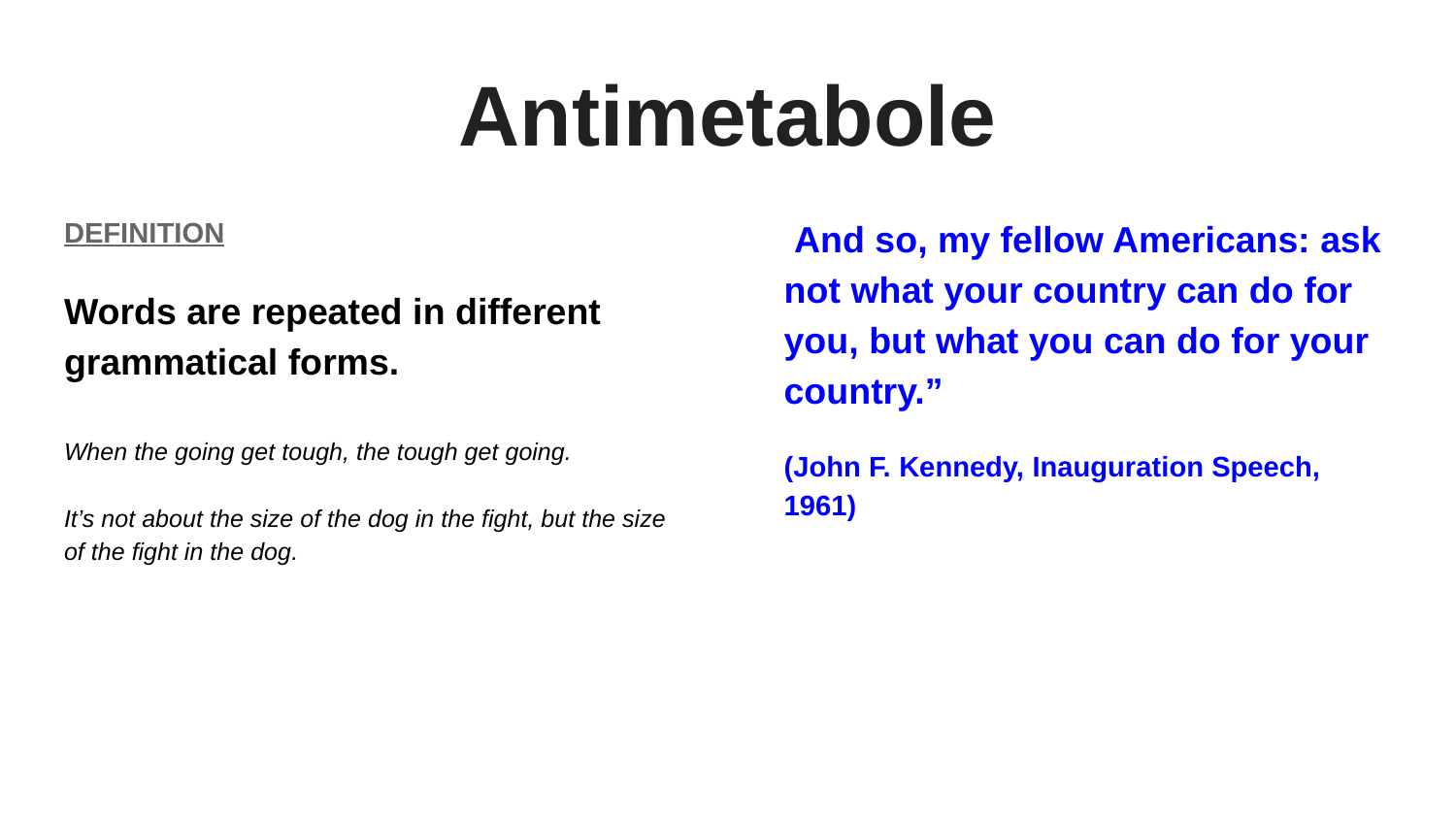

# Antimetabole
DEFINITION
Words are repeated in different grammatical forms.

When the going get tough, the tough get going.

It’s not about the size of the dog in the fight, but the size of the fight in the dog.

 And so, my fellow Americans: ask not what your country can do for you, but what you can do for your country.”
(John F. Kennedy, Inauguration Speech, 1961)